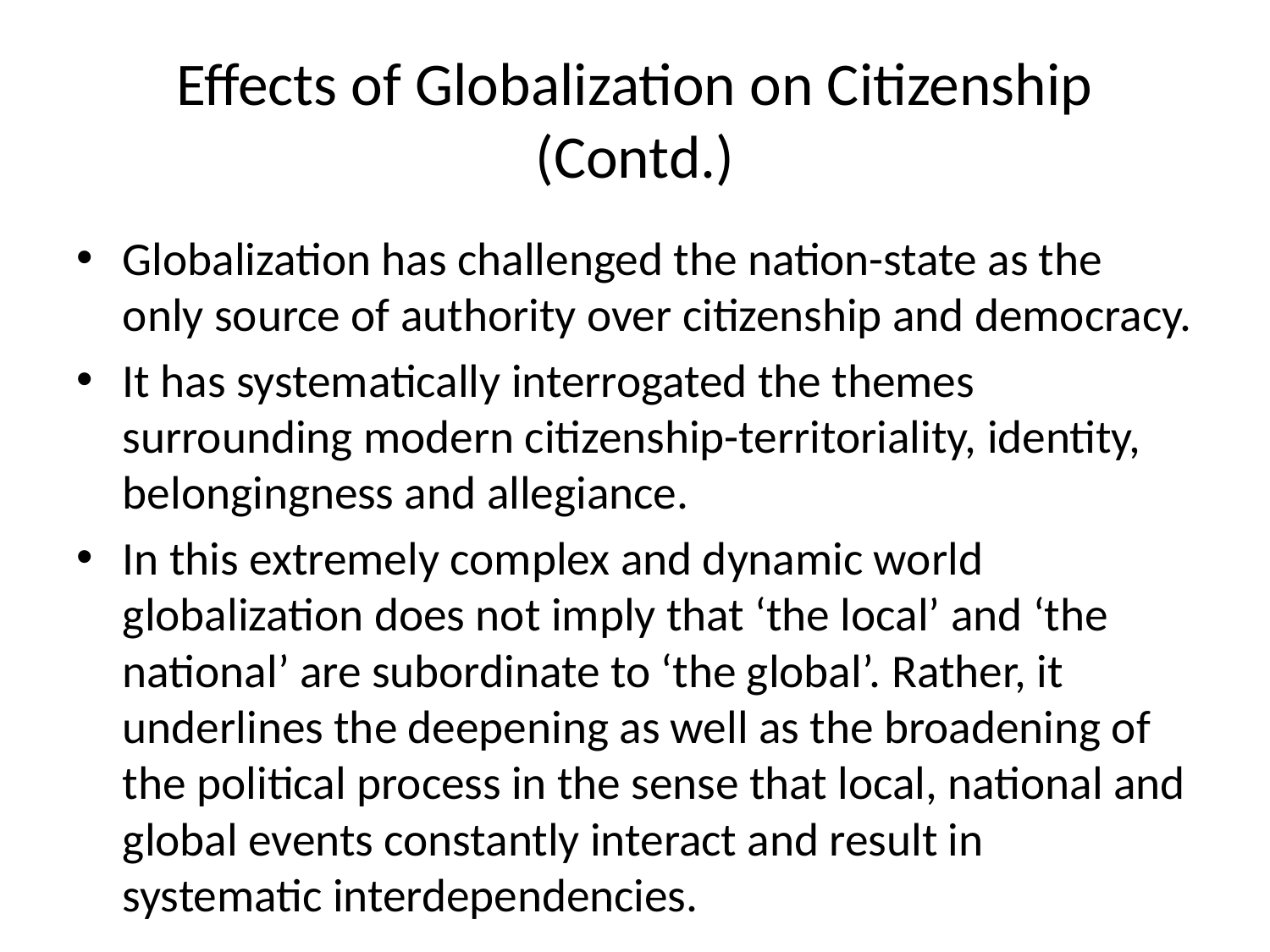

# Effects of Globalization on Citizenship (Contd.)
Globalization has challenged the nation-state as the only source of authority over citizenship and democracy.
It has systematically interrogated the themes surrounding modern citizenship-territoriality, identity, belongingness and allegiance.
In this extremely complex and dynamic world globalization does not imply that ‘the local’ and ‘the national’ are subordinate to ‘the global’. Rather, it underlines the deepening as well as the broadening of the political process in the sense that local, national and global events constantly interact and result in systematic interdependencies.